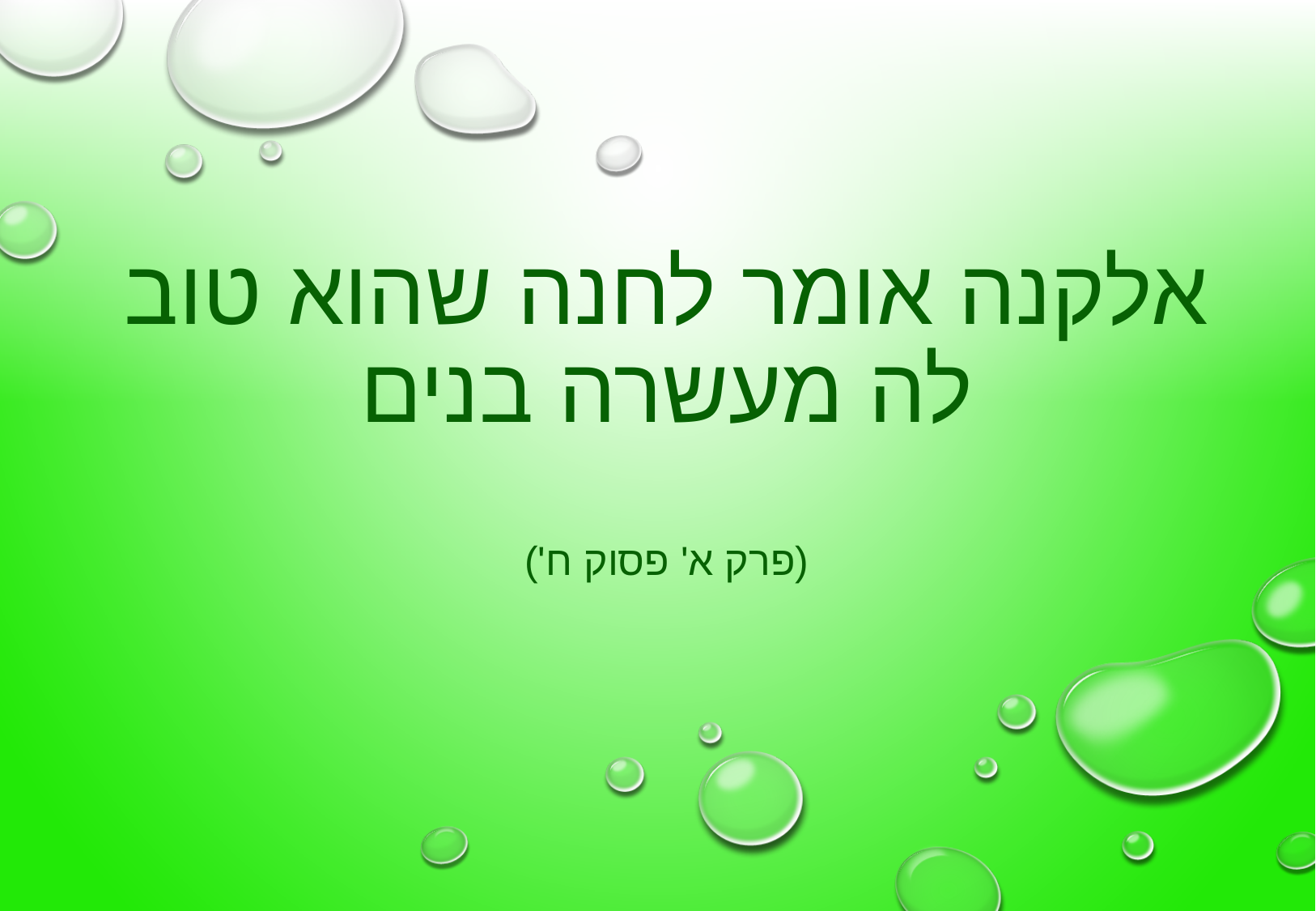

# אלקנה אומר לחנה שהוא טוב לה מעשרה בנים (פרק א' פסוק ח')